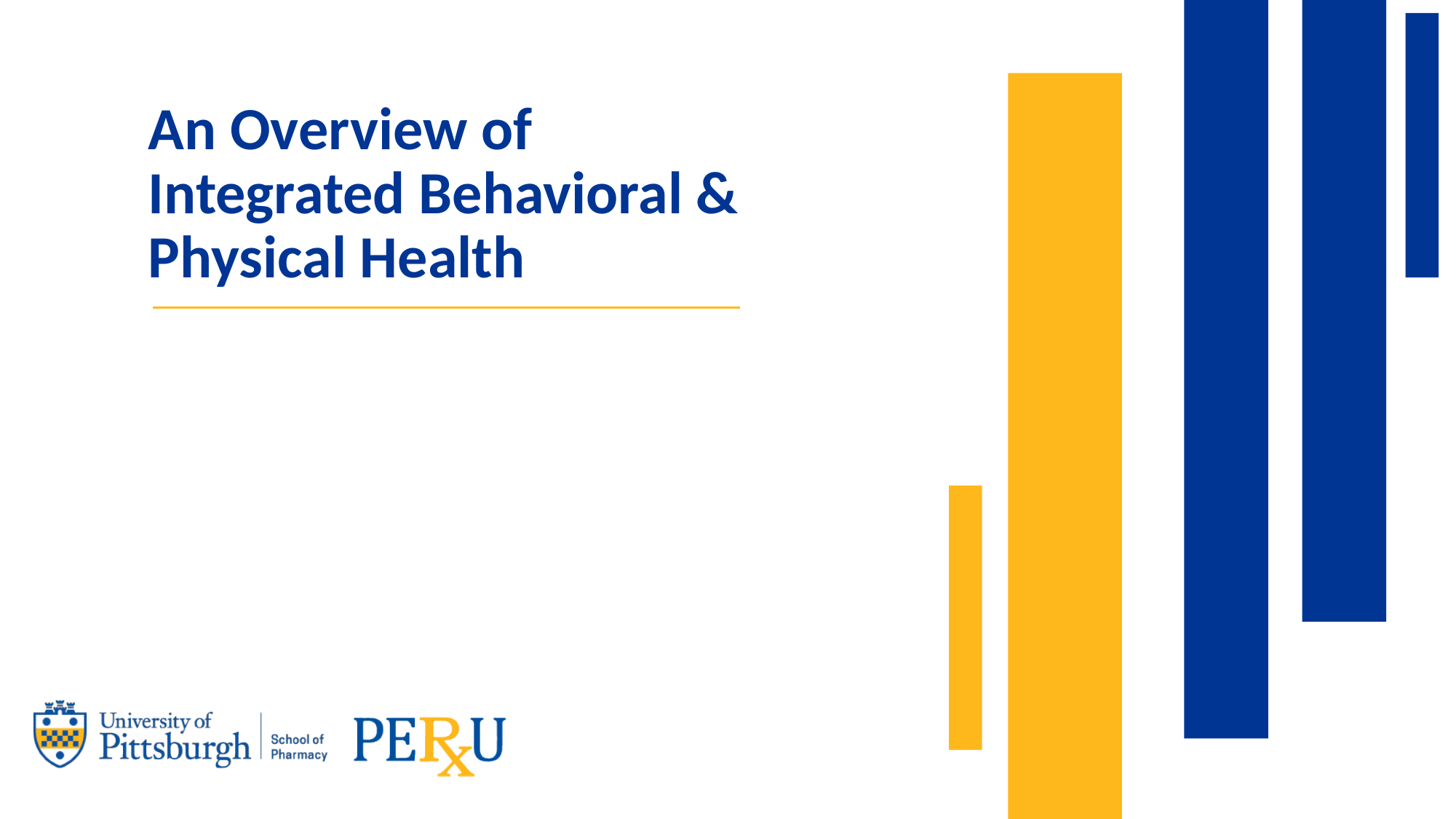

# An Overview of Integrated Behavioral & Physical Health